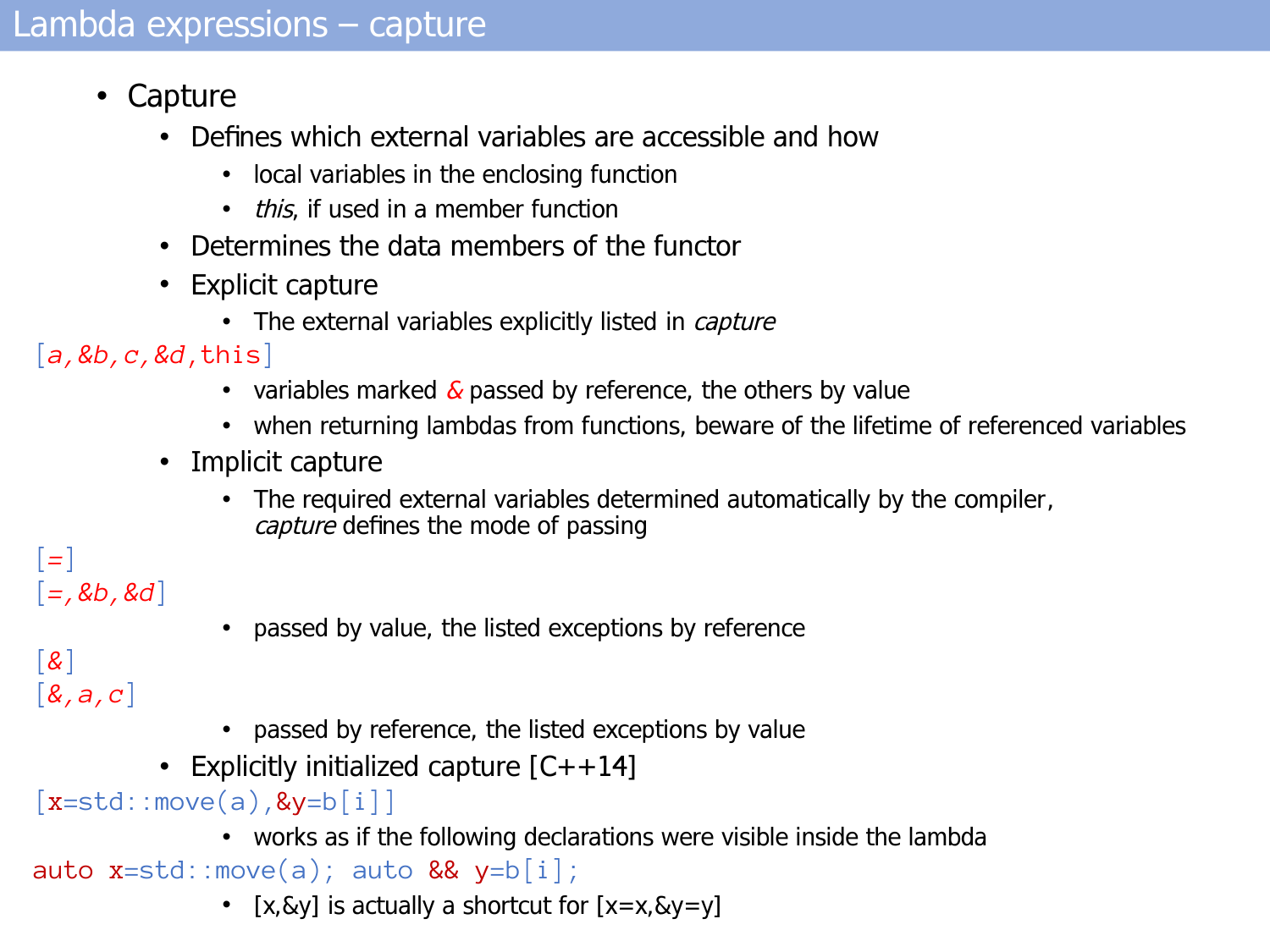

# Lambda expressions – capture
Capture
Defines which external variables are accessible and how
local variables in the enclosing function
this, if used in a member function
Determines the data members of the functor
Explicit capture
The external variables explicitly listed in capture
[a,&b,c,&d,this]
variables marked & passed by reference, the others by value
when returning lambdas from functions, beware of the lifetime of referenced variables
Implicit capture
The required external variables determined automatically by the compiler,
capture defines the mode of passing
[=]
[=,&b,&d]
passed by value, the listed exceptions by reference
[&]
[&,a,c]
passed by reference, the listed exceptions by value
Explicitly initialized capture [C++14]
[x=std::move(a),&y=b[i]]
works as if the following declarations were visible inside the lambda
auto x=std::move(a); auto && y=b[i];
[x,&y] is actually a shortcut for [x=x,&y=y]